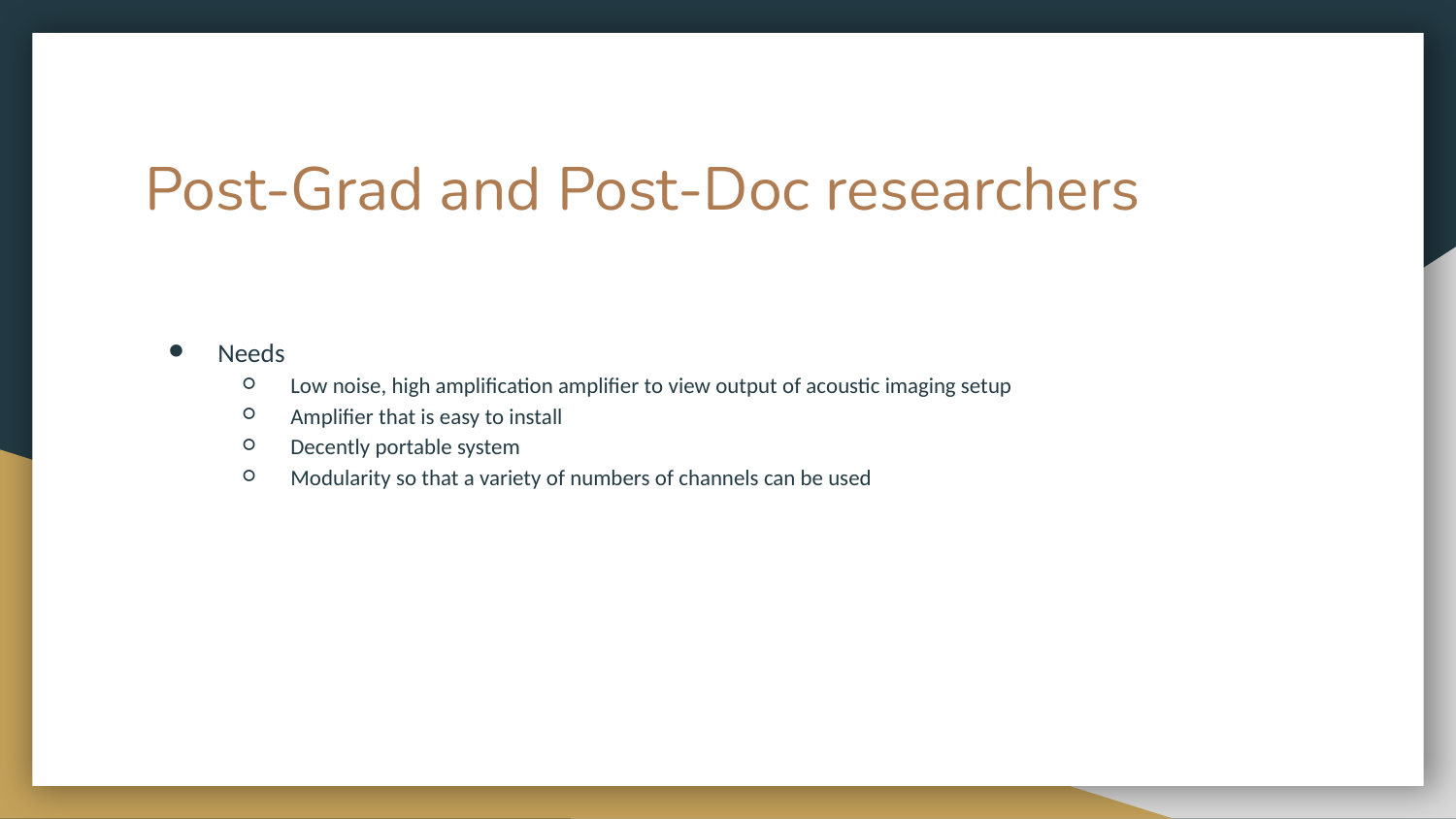

# Post-Grad and Post-Doc researchers
Needs
Low noise, high amplification amplifier to view output of acoustic imaging setup
Amplifier that is easy to install
Decently portable system
Modularity so that a variety of numbers of channels can be used